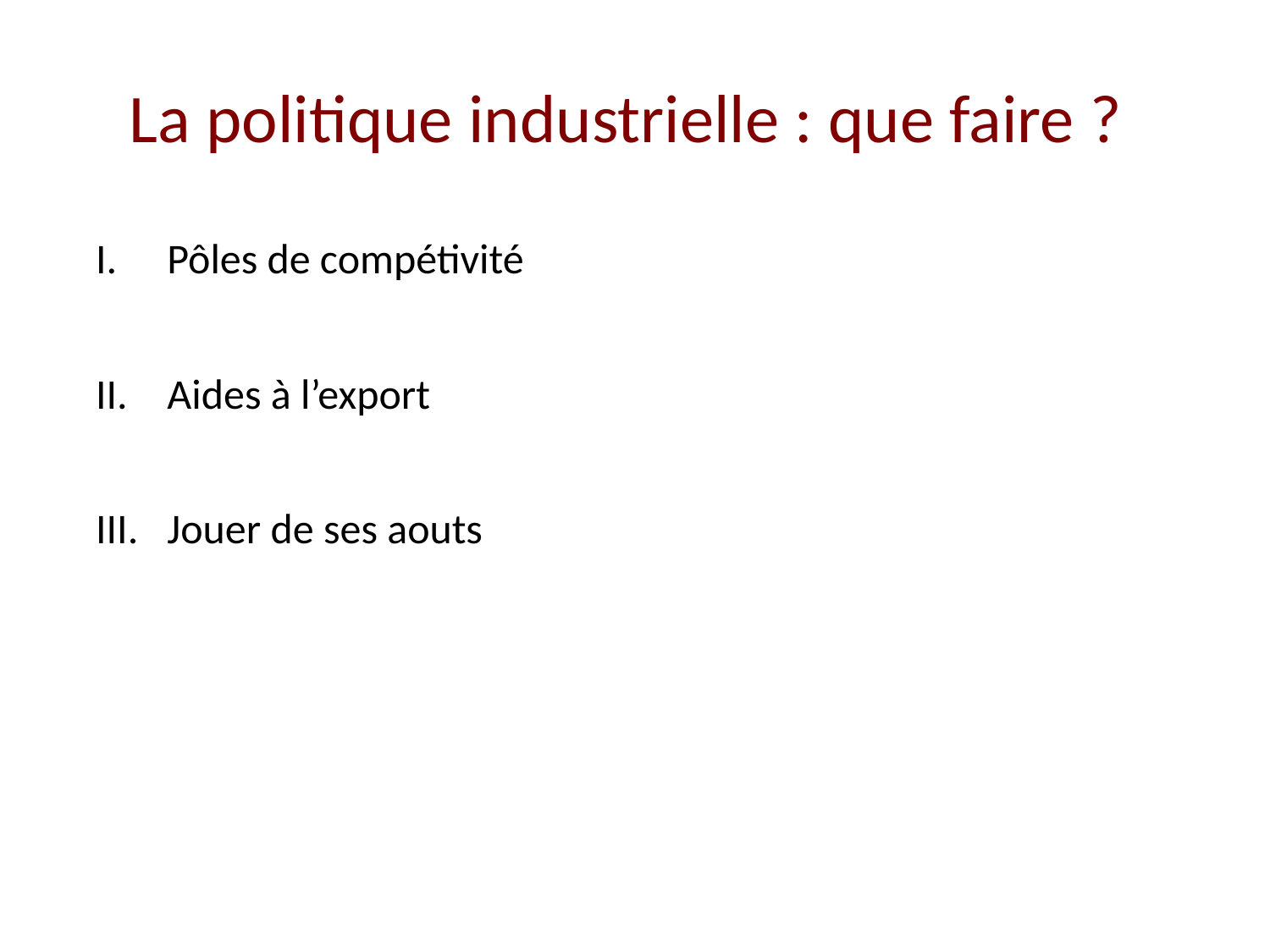

# La politique industrielle : que faire ?

Pôles de compétivité

Aides à l’export

Jouer de ses aouts